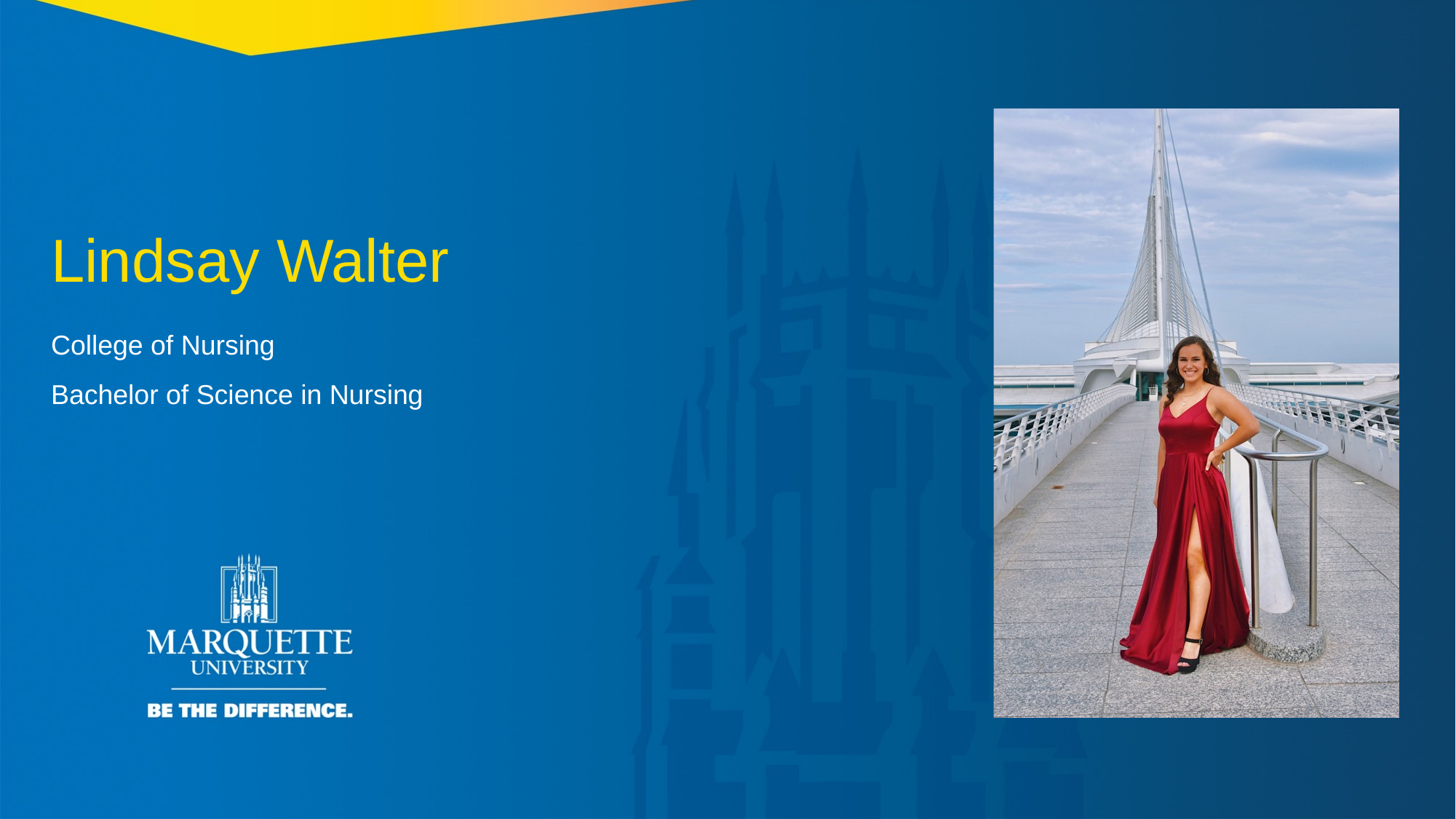

Lindsay Walter
College of Nursing
Bachelor of Science in Nursing